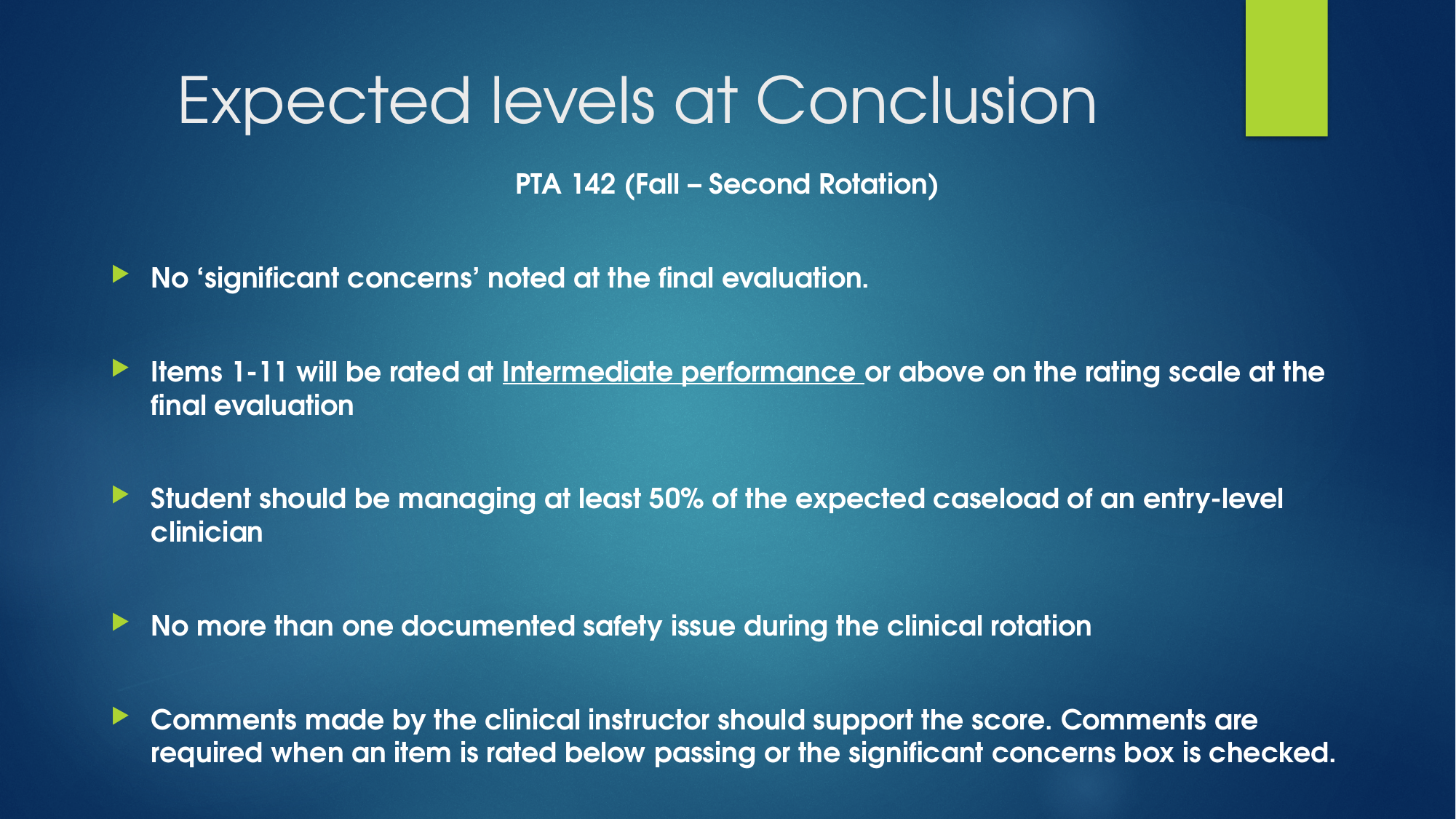

# Expected levels at Conclusion
PTA 142 (Fall – Second Rotation)

No ‘significant concerns’ noted at the final evaluation.

Items 1-11 will be rated at Intermediate performance or above on the rating scale at the final evaluation

Student should be managing at least 50% of the expected caseload of an entry-level clinician

No more than one documented safety issue during the clinical rotation

Comments made by the clinical instructor should support the score. Comments are required when an item is rated below passing or the significant concerns box is checked.